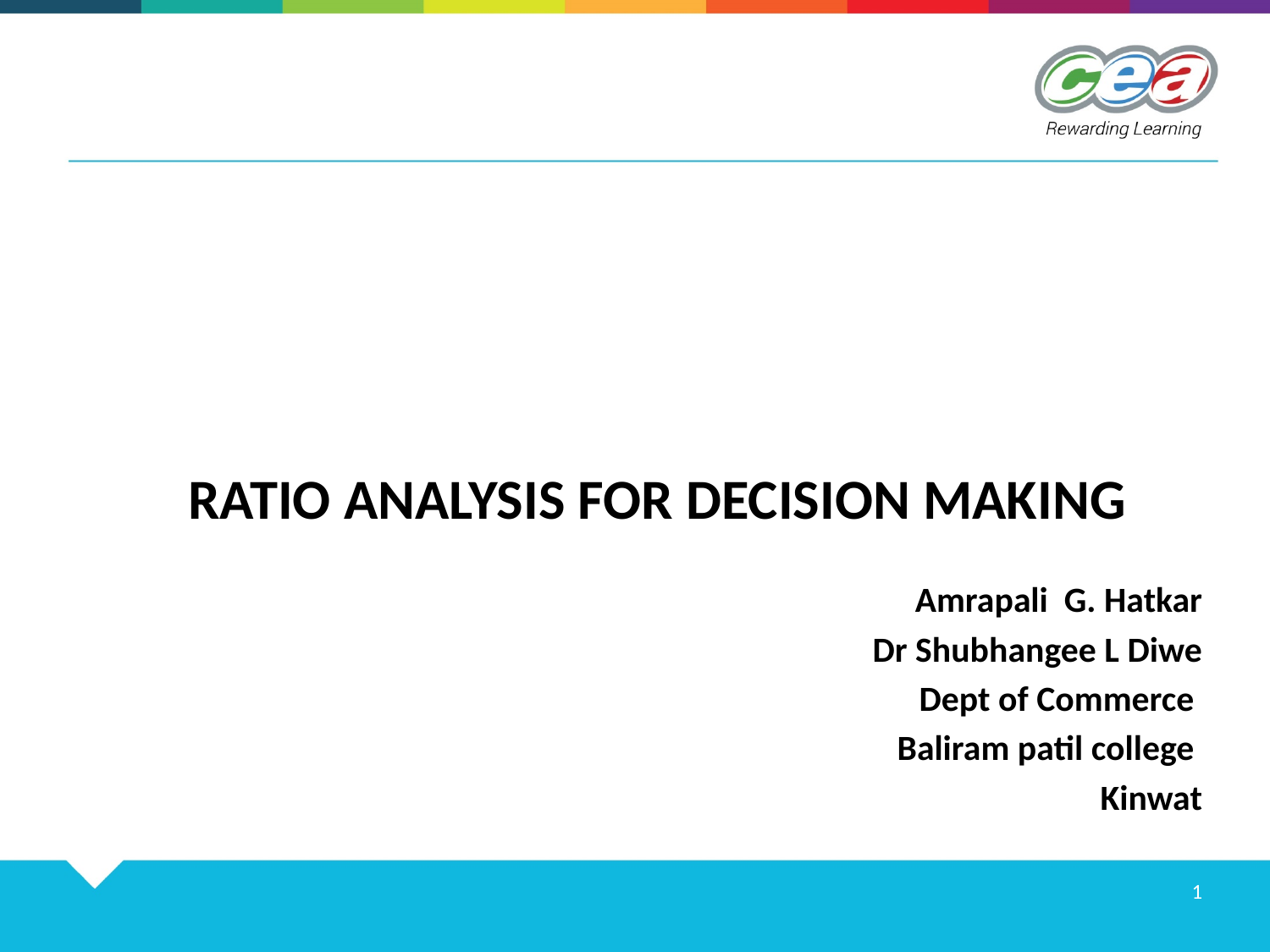

#

RATIO ANALYSIS FOR DECISION MAKING

						Amrapali  G. Hatkar
Dr Shubhangee L Diwe
						Dept of Commerce
						Baliram patil college
                        Kinwat
1